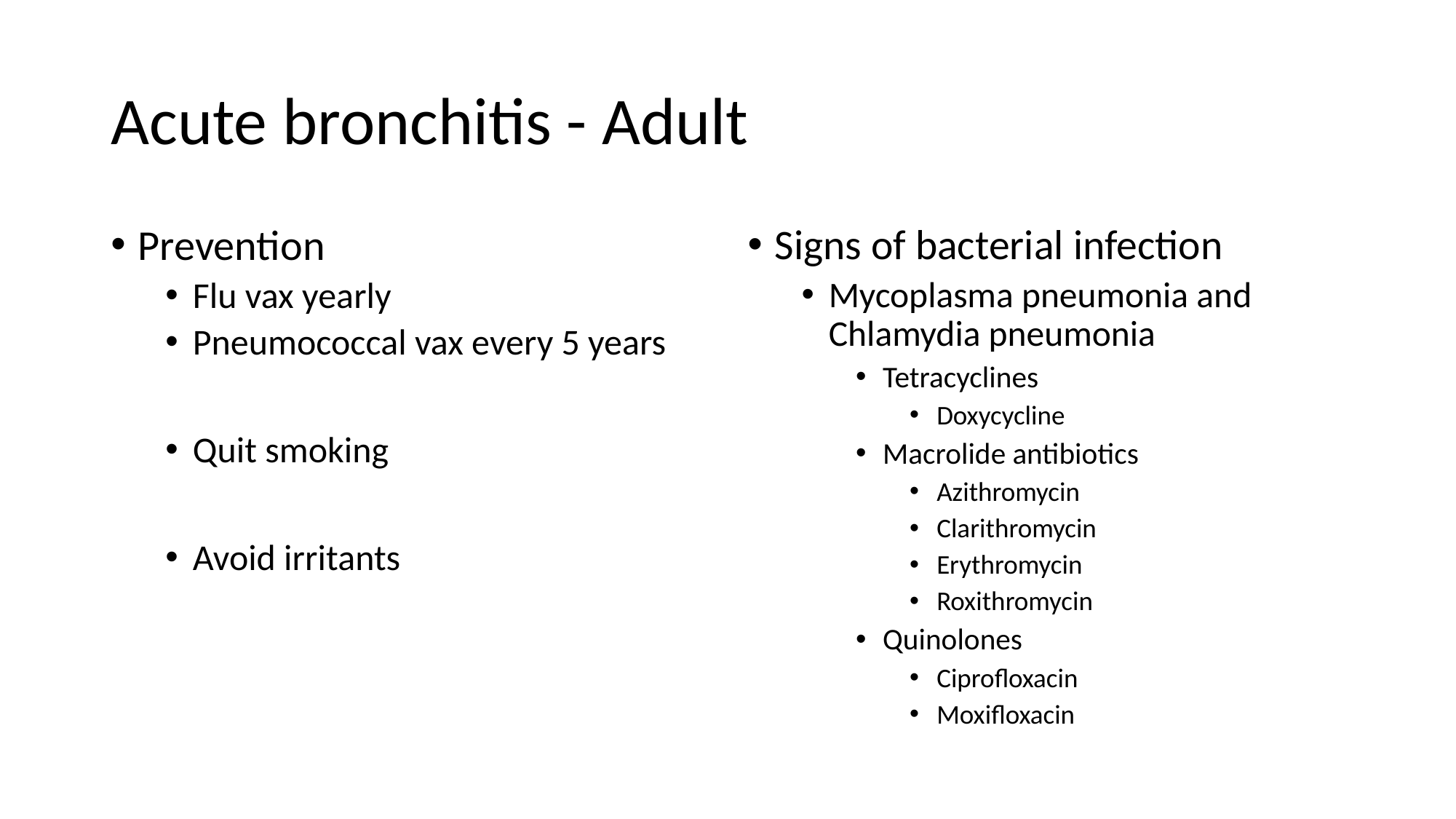

# Acute bronchitis - Adult
Prevention
Flu vax yearly
Pneumococcal vax every 5 years

Quit smoking

Avoid irritants

Signs of bacterial infection
Mycoplasma pneumonia and Chlamydia pneumonia
Tetracyclines
Doxycycline
Macrolide antibiotics
Azithromycin
Clarithromycin
Erythromycin
Roxithromycin
Quinolones
Ciprofloxacin
Moxifloxacin